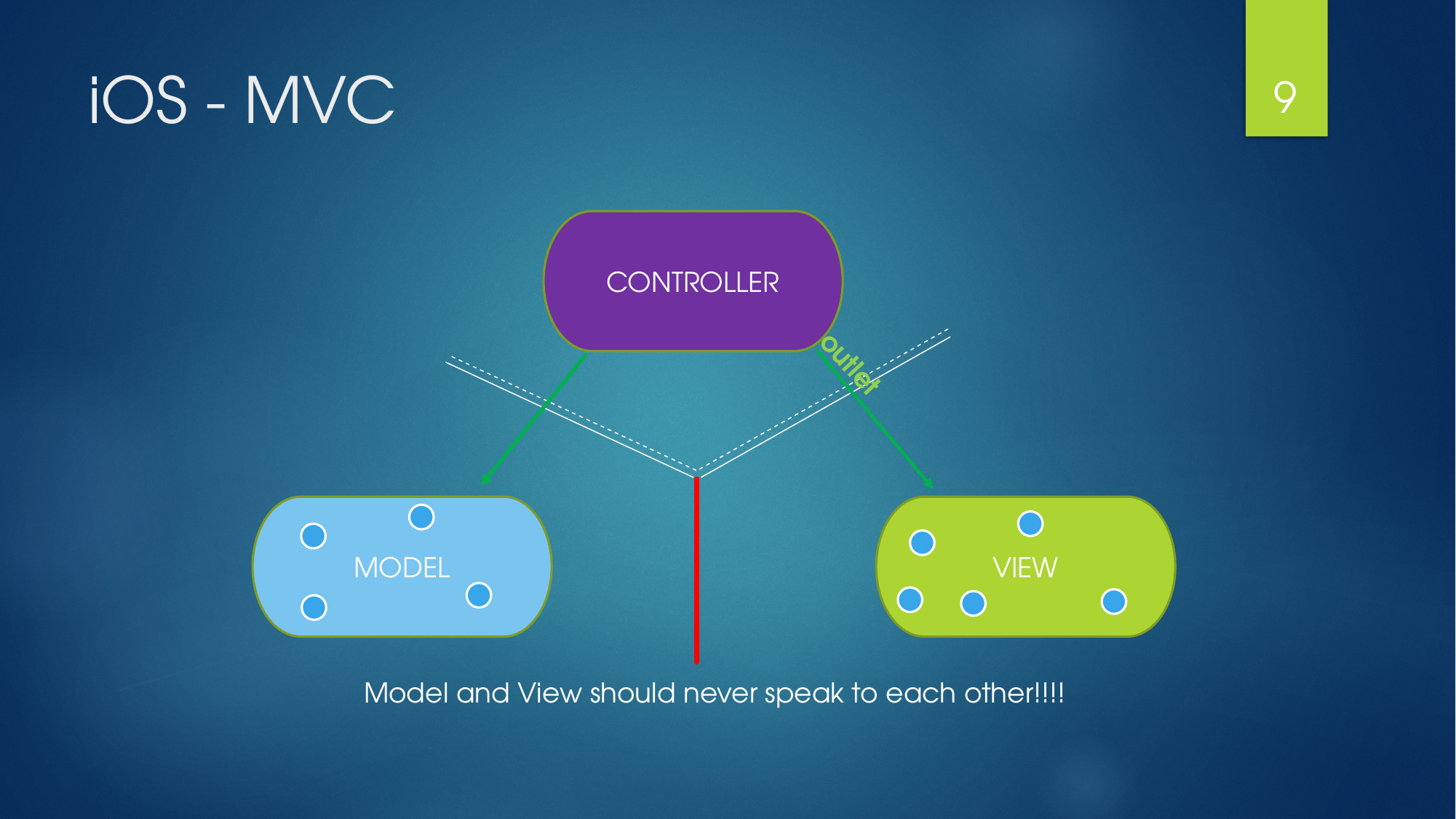

9
# iOS - MVC
CONTROLLER
outlet
VIEW
MODEL

Model and View should never speak to each other!!!!